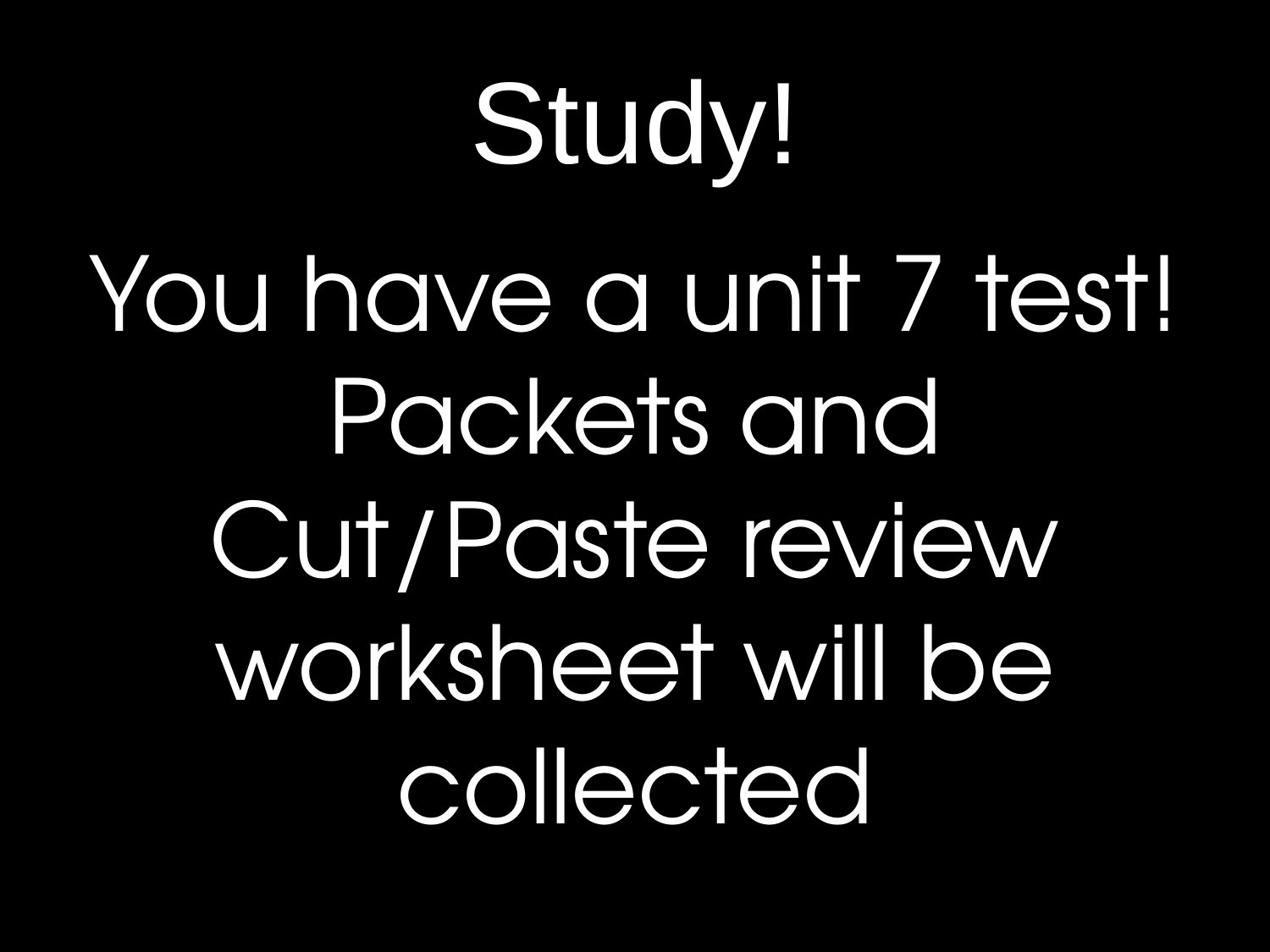

# Study!
You have a unit 7 test! Packets and Cut/Paste review worksheet will be collected